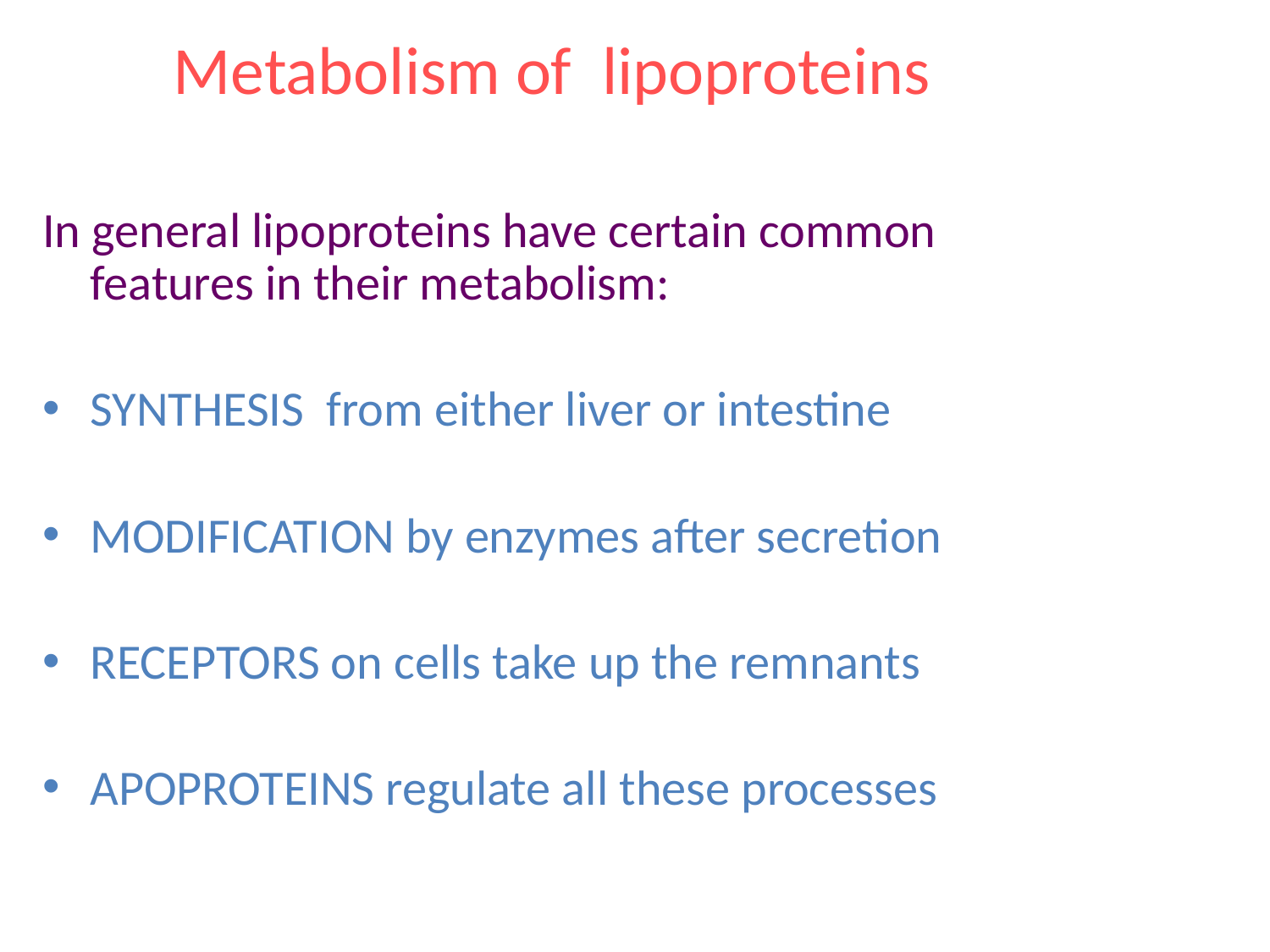

# Metabolism of  lipoproteins
In general lipoproteins have certain common features in their metabolism:

SYNTHESIS  from either liver or intestine

MODIFICATION by enzymes after secretion

RECEPTORS on cells take up the remnants

APOPROTEINS regulate all these processes